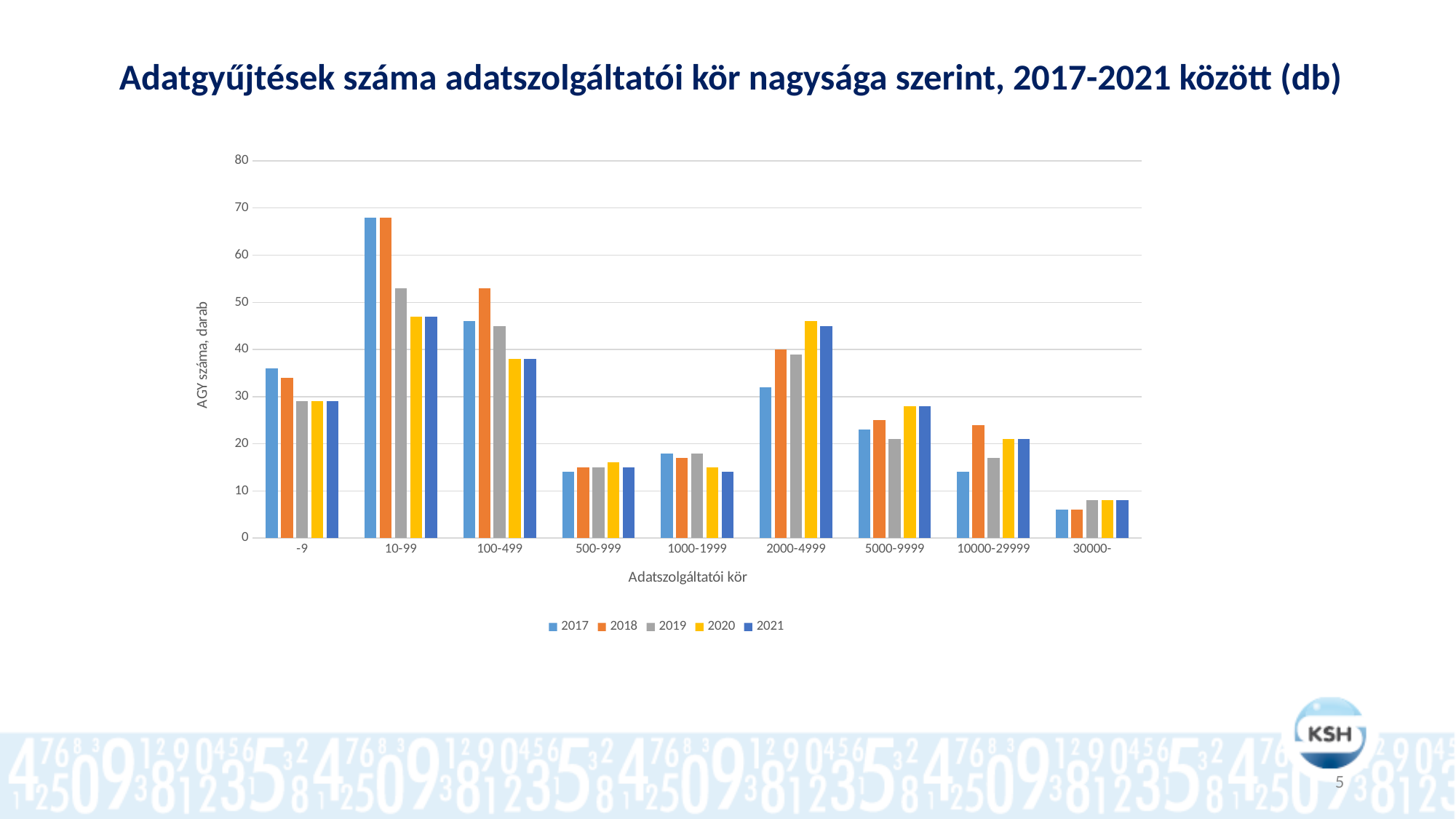

# Adatgyűjtések száma adatszolgáltatói kör nagysága szerint, 2017-2021 között (db)

### Chart

| Category | 2017 | 2018 | 2019 | 2020 | 2021 |
|---|---|---|---|---|---|
| -9 | 36.0 | 34.0 | 29.0 | 29.0 | 29.0 |
| 10-99 | 68.0 | 68.0 | 53.0 | 47.0 | 47.0 |
| 100-499 | 46.0 | 53.0 | 45.0 | 38.0 | 38.0 |
| 500-999 | 14.0 | 15.0 | 15.0 | 16.0 | 15.0 |
| 1000-1999 | 18.0 | 17.0 | 18.0 | 15.0 | 14.0 |
| 2000-4999 | 32.0 | 40.0 | 39.0 | 46.0 | 45.0 |
| 5000-9999 | 23.0 | 25.0 | 21.0 | 28.0 | 28.0 |
| 10000-29999 | 14.0 | 24.0 | 17.0 | 21.0 | 21.0 |
| 30000- | 6.0 | 6.0 | 8.0 | 8.0 | 8.0 |
5